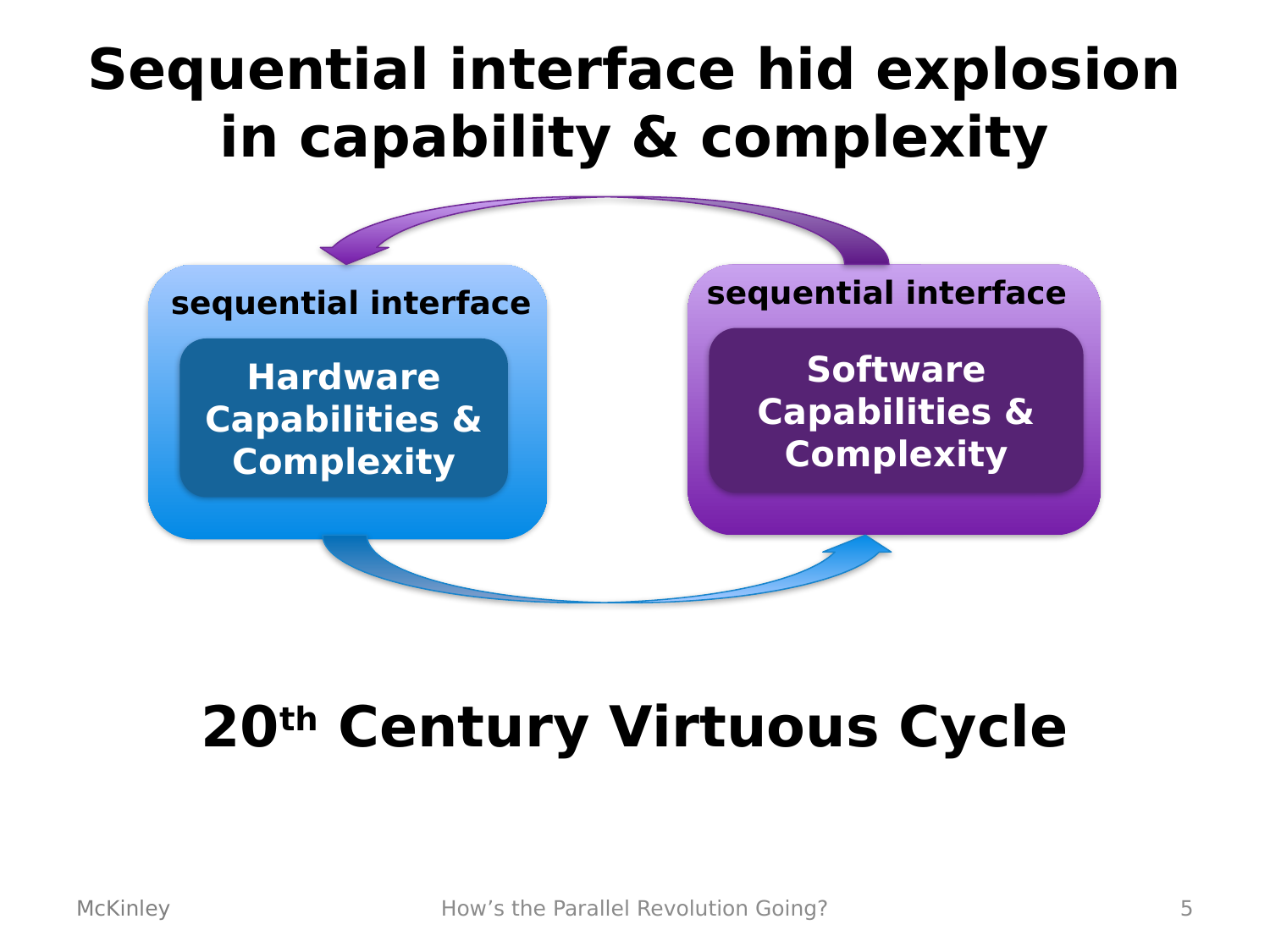

# Sequential interface hid explosion in capability & complexity

sequential interface
sequential interface

Software
Capabilities & Complexity

Hardware Capabilities &
Complexity

20th Century Virtuous Cycle
McKinley
How’s the Parallel Revolution Going?
5